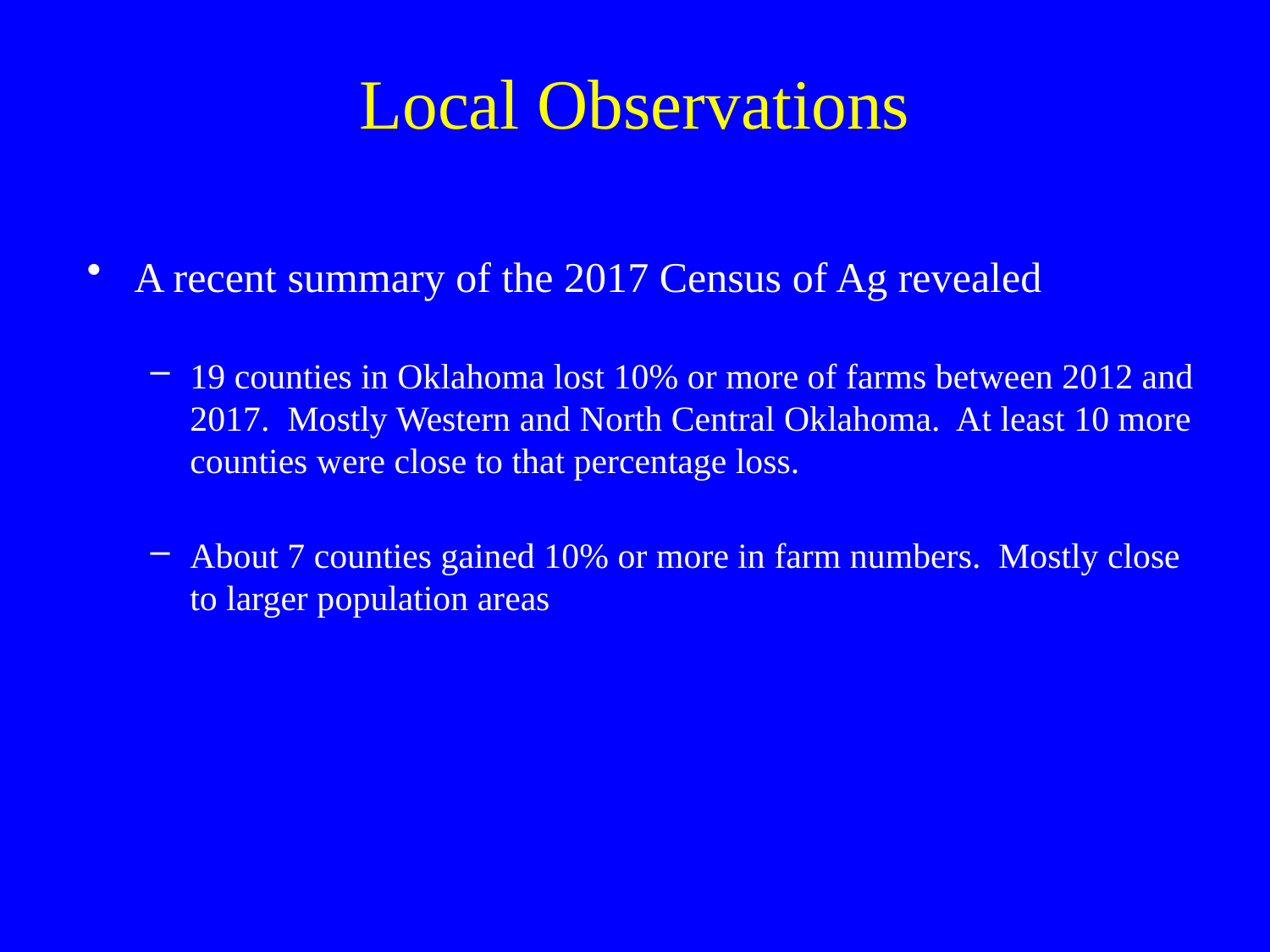

# Local Observations
A recent summary of the 2017 Census of Ag revealed
19 counties in Oklahoma lost 10% or more of farms between 2012 and 2017.  Mostly Western and North Central Oklahoma.  At least 10 more counties were close to that percentage loss.
About 7 counties gained 10% or more in farm numbers.  Mostly close to larger population areas